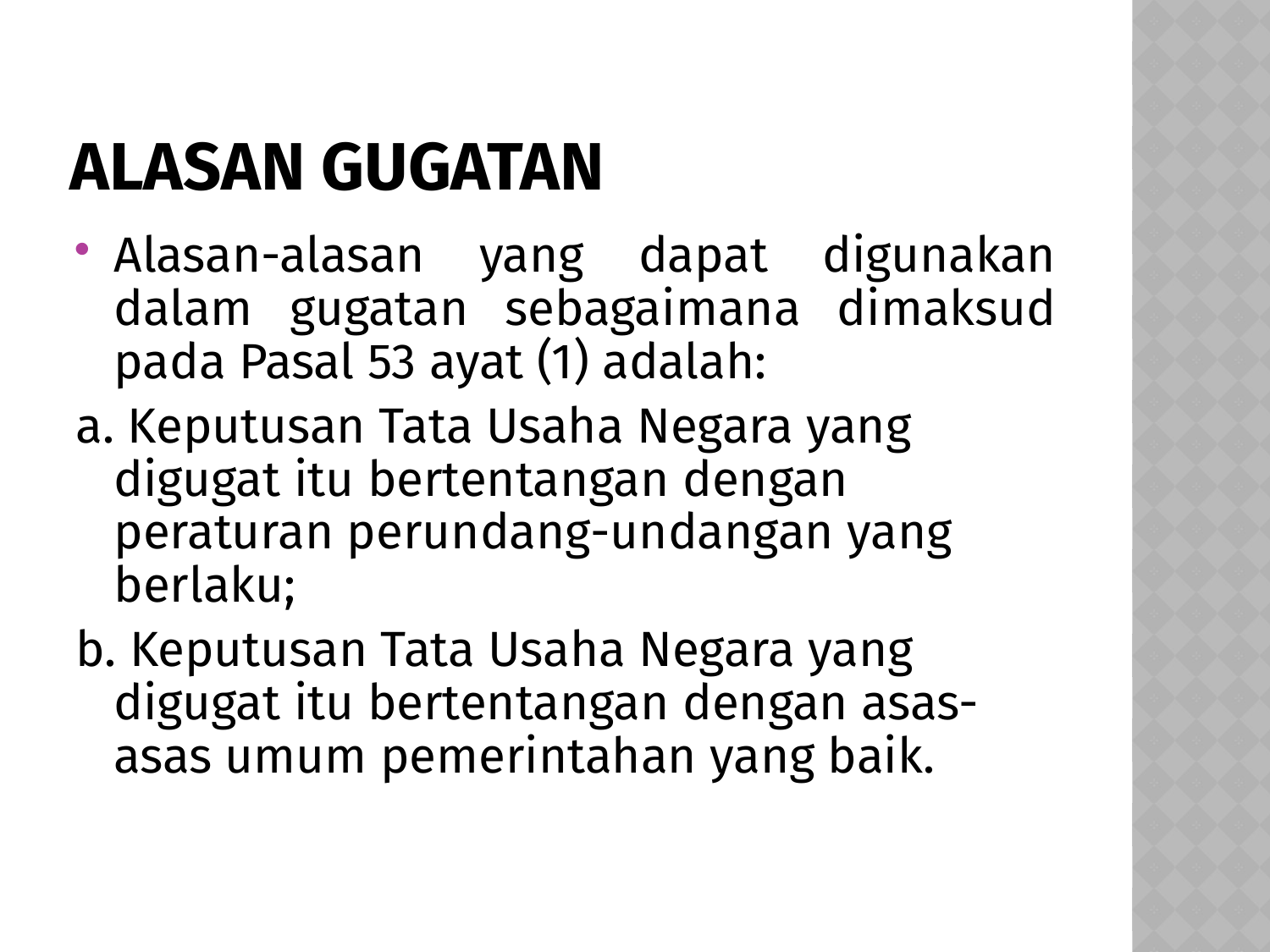

# Alasan Gugatan
Alasan-alasan yang dapat digunakan dalam gugatan sebagaimana dimaksud pada Pasal 53 ayat (1) adalah:
a. Keputusan Tata Usaha Negara yang digugat itu bertentangan dengan peraturan perundang-undangan yang berlaku;
b. Keputusan Tata Usaha Negara yang digugat itu bertentangan dengan asas-asas umum pemerintahan yang baik.